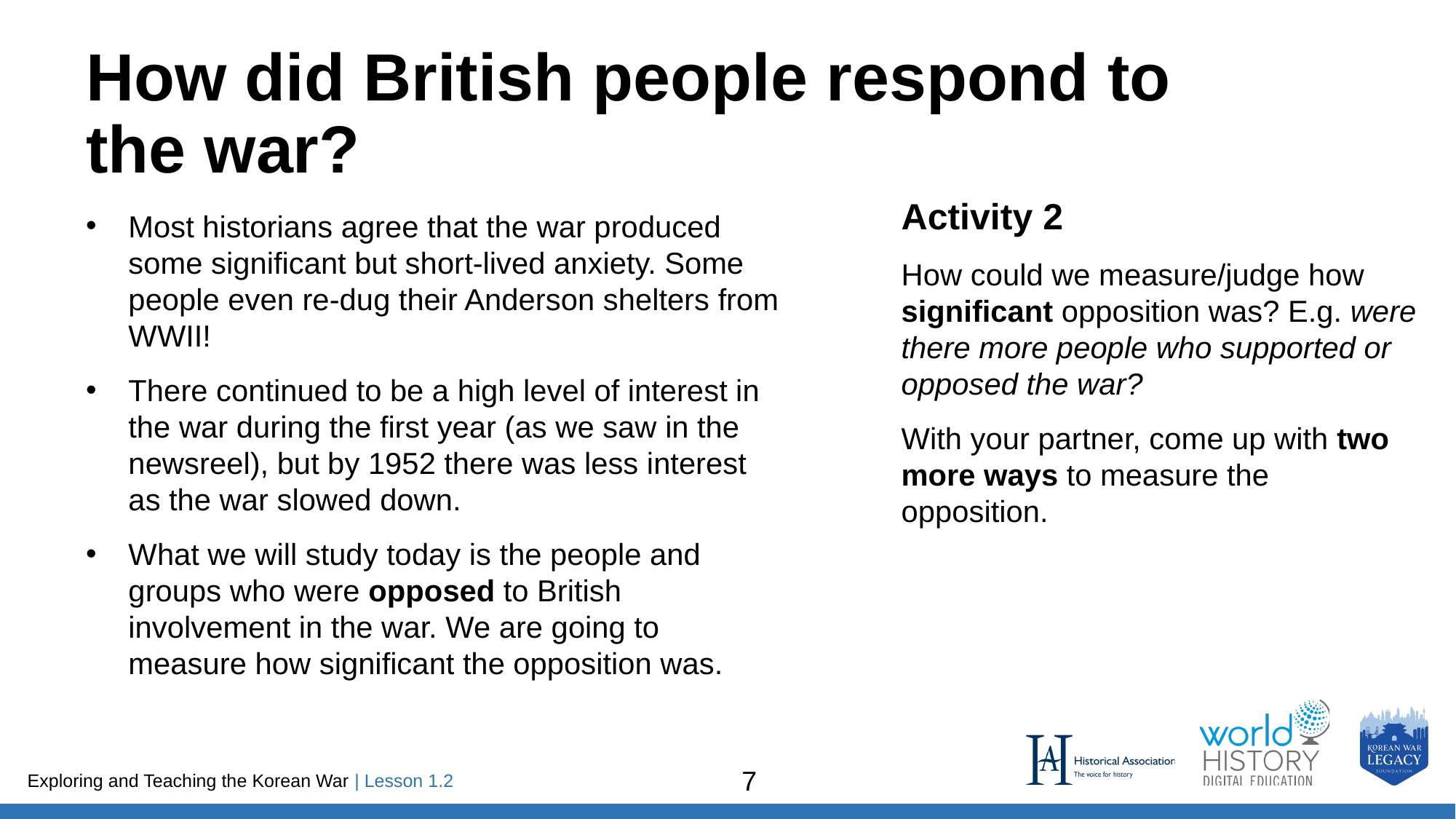

# How did British people respond to the war?
Activity 2
How could we measure/judge how significant opposition was? E.g. were there more people who supported or opposed the war?
With your partner, come up with two more ways to measure the opposition.
Most historians agree that the war produced some significant but short-lived anxiety. Some people even re-dug their Anderson shelters from WWII!
There continued to be a high level of interest in the war during the first year (as we saw in the newsreel), but by 1952 there was less interest as the war slowed down.
What we will study today is the people and groups who were opposed to British involvement in the war. We are going to
measure how significant the opposition was.
7